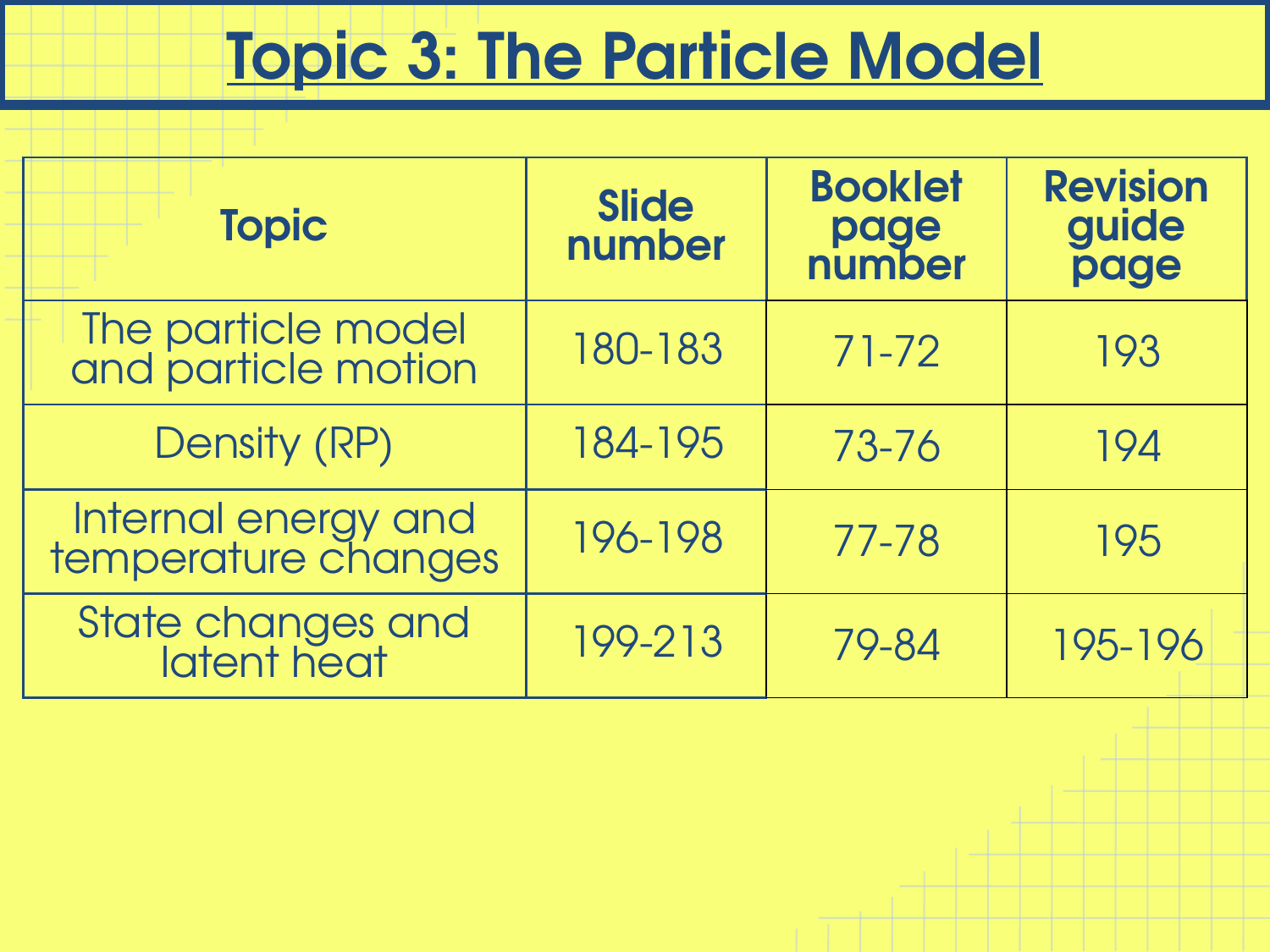

# Topic 3: The Particle Model
| Topic | Slide number | Booklet page number | Revision guide page |
| --- | --- | --- | --- |
| The particle model and particle motion | 180-183 | 71-72 | 193 |
| Density (RP) | 184-195 | 73-76 | 194 |
| Internal energy and temperature changes | 196-198 | 77-78 | 195 |
| State changes and latent heat | 199-213 | 79-84 | 195-196 |